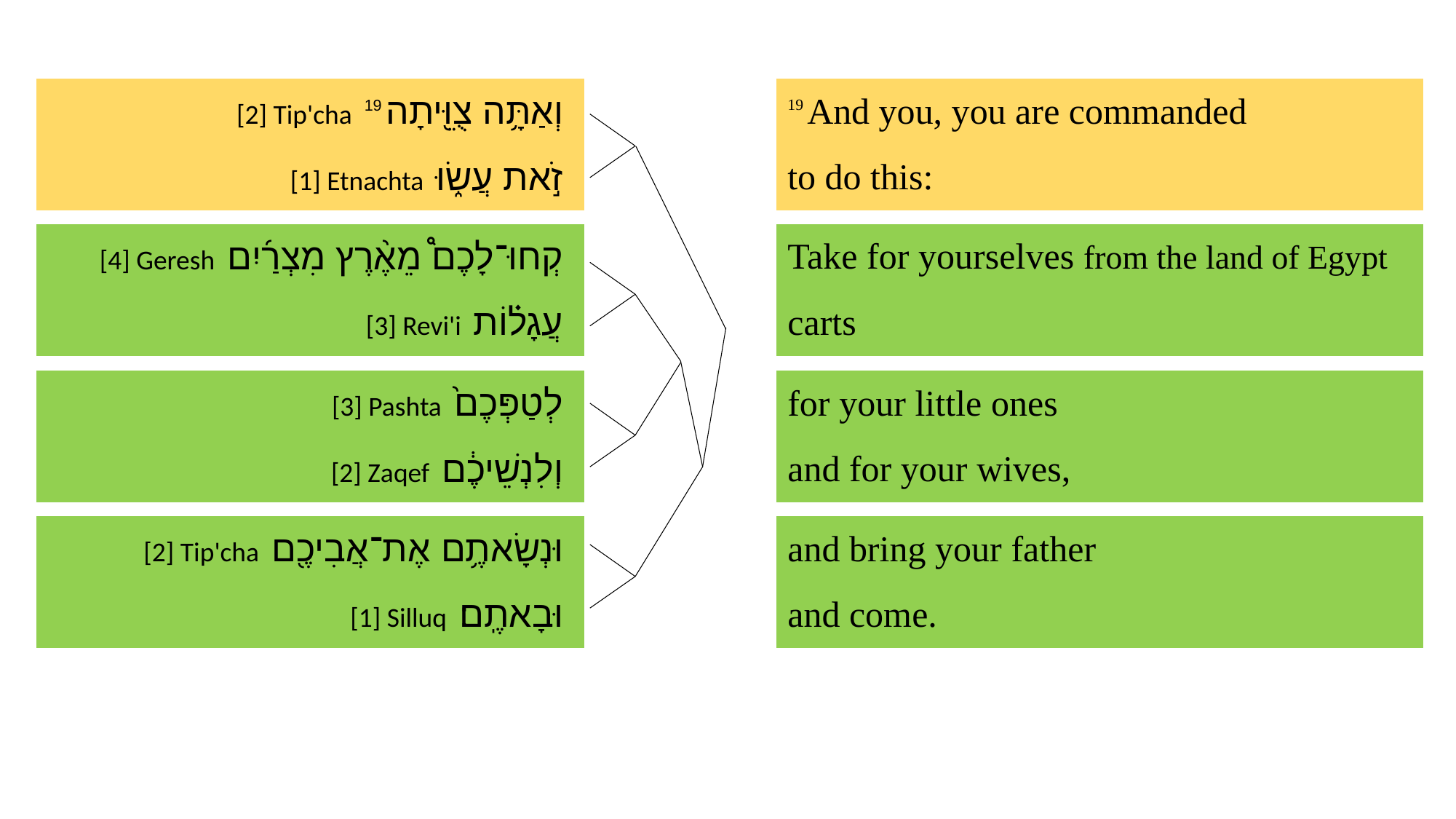

| [2] Tip'cha 19 וְאַתָּ֥ה צֻוֵּ֖יתָה |  | 19 And you, you are commanded |
| --- | --- | --- |
| [1] Etnachta זֹ֣את עֲשׂ֑וּ |  | to do this: |
|  |  |  |
| [4] Geresh קְחוּ־לָכֶם֩ מֵאֶ֨רֶץ מִצְרַ֜יִם |  | Take for yourselves from the land of Egypt |
| [3] Revi'i עֲגָל֗וֹת |  | carts |
|  |  |  |
| [3] Pashta לְטַפְּכֶם֙ |  | for your little ones |
| [2] Zaqef וְלִנְשֵׁיכֶ֔ם |  | and for your wives, |
|  |  |  |
| [2] Tip'cha וּנְשָׂאתֶ֥ם אֶת־אֲבִיכֶ֖ם |  | and bring your father |
| [1] Silluq וּבָאתֶֽם׃ |  | and come. |